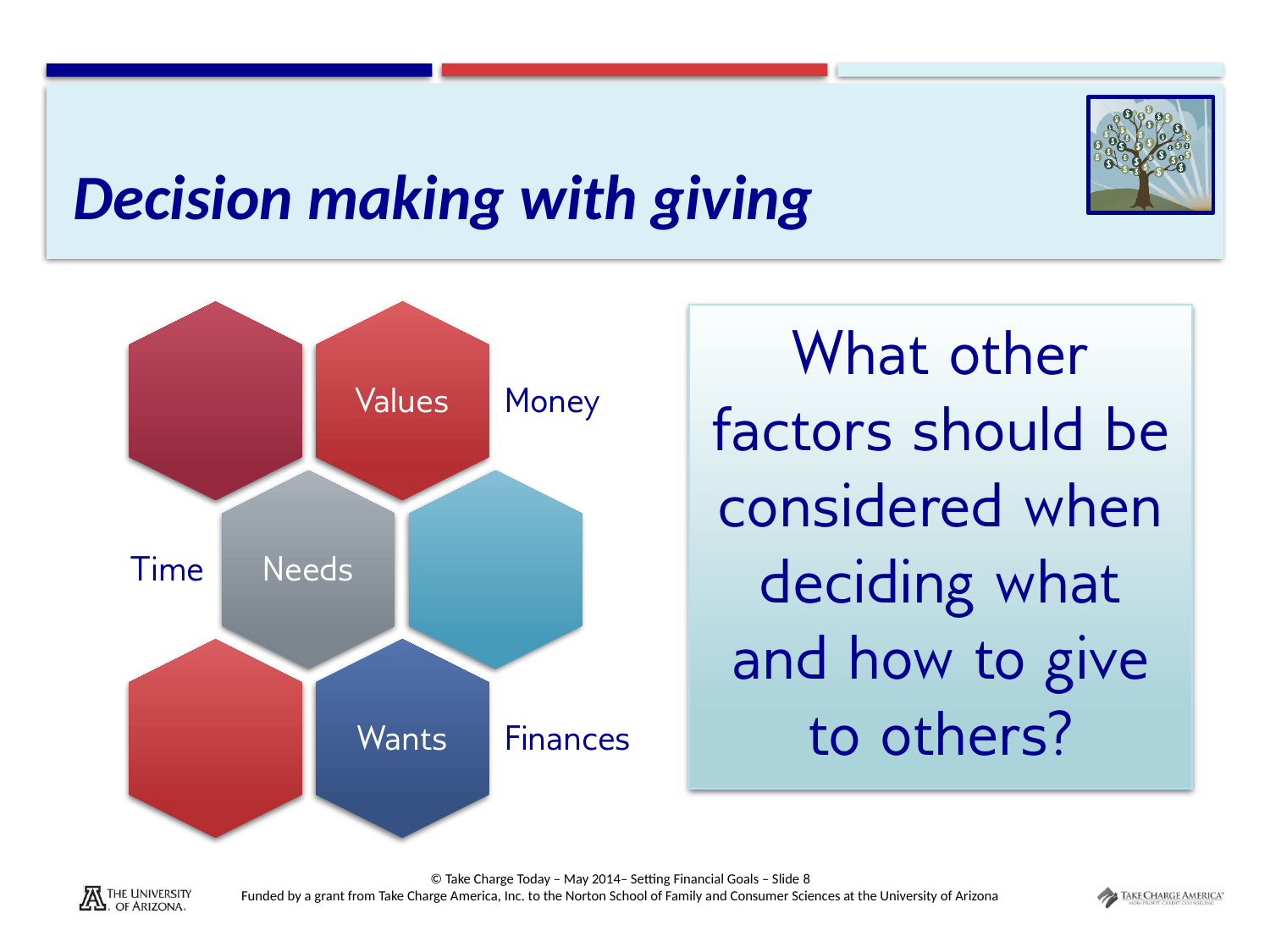

# Decision making with giving
Values
Money

Needs
Time

Wants
Finances

What other factors should be considered when deciding what and how to give to others?